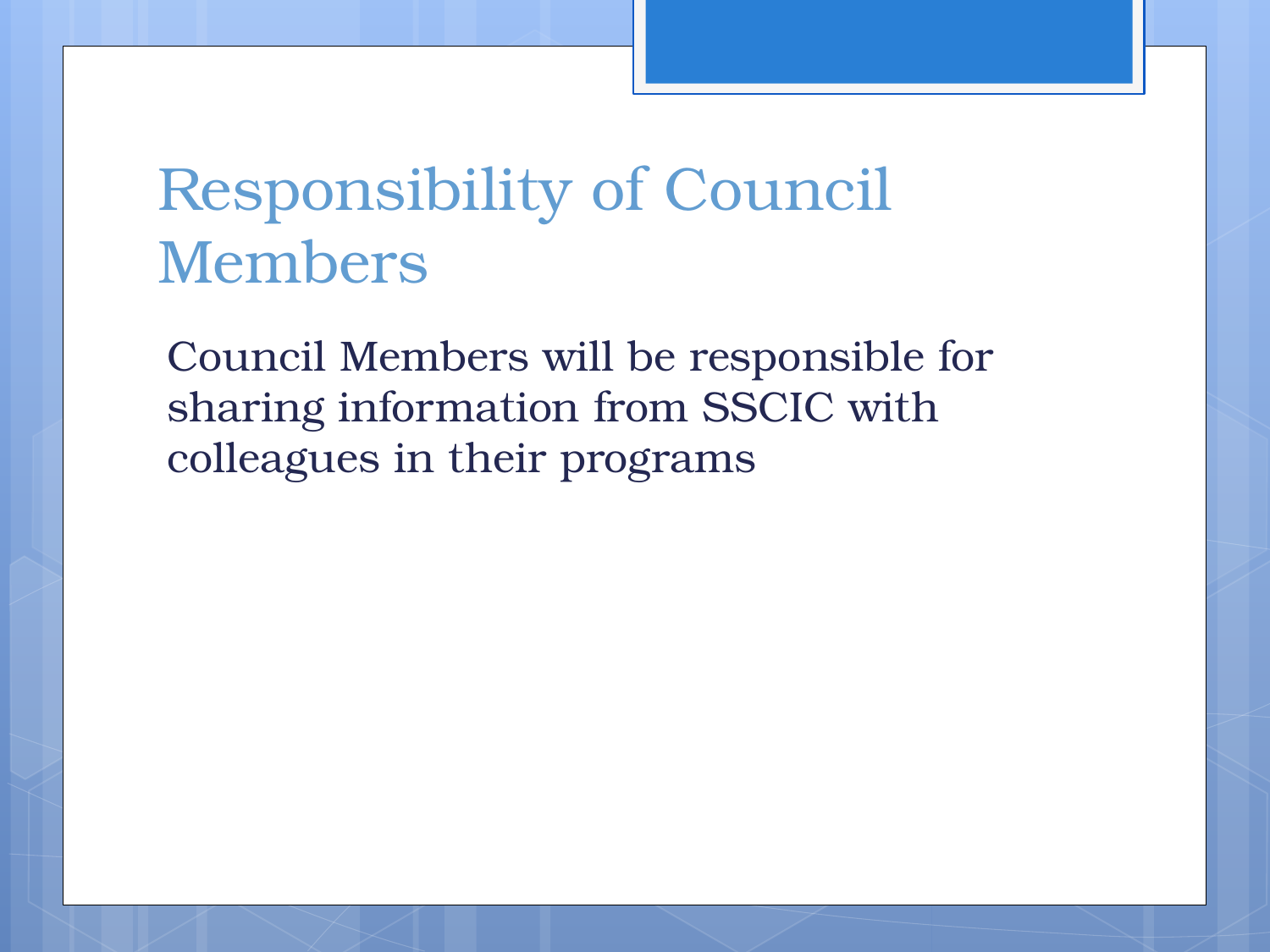

# Responsibility of Council Members
Council Members will be responsible for sharing information from SSCIC with colleagues in their programs